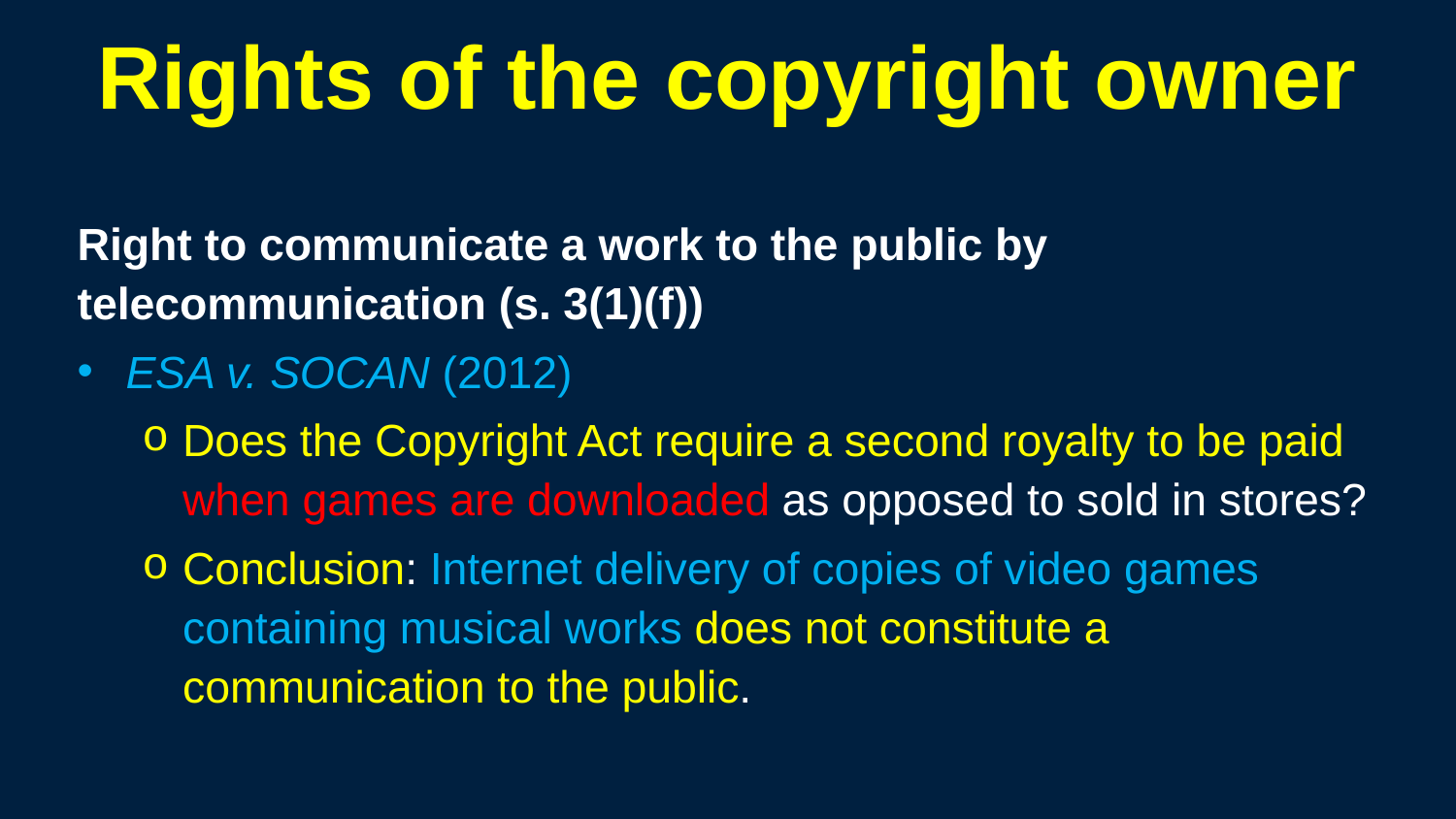

99
# Rights of the copyright owner
Right to communicate a work to the public by telecommunication (s. 3(1)(f))
ESA v. SOCAN (2012)
Does the Copyright Act require a second royalty to be paid when games are downloaded as opposed to sold in stores?
Conclusion: Internet delivery of copies of video games containing musical works does not constitute a communication to the public.